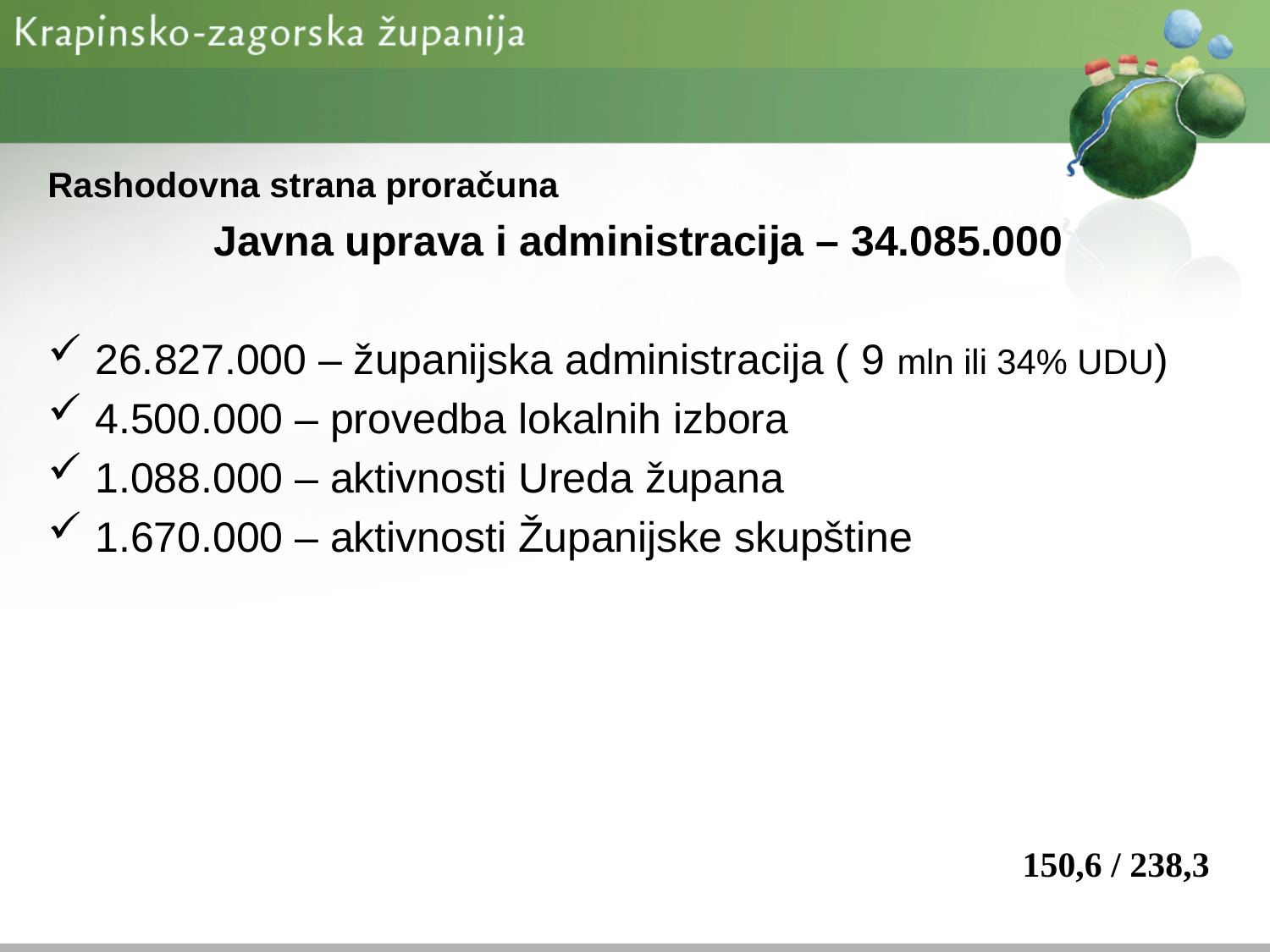

Rashodovna strana proračuna
Javna uprava i administracija – 34.085.000

26.827.000 – županijska administracija ( 9 mln ili 34% UDU)
4.500.000 – provedba lokalnih izbora
1.088.000 – aktivnosti Ureda župana
1.670.000 – aktivnosti Županijske skupštine
150,6 / 238,3